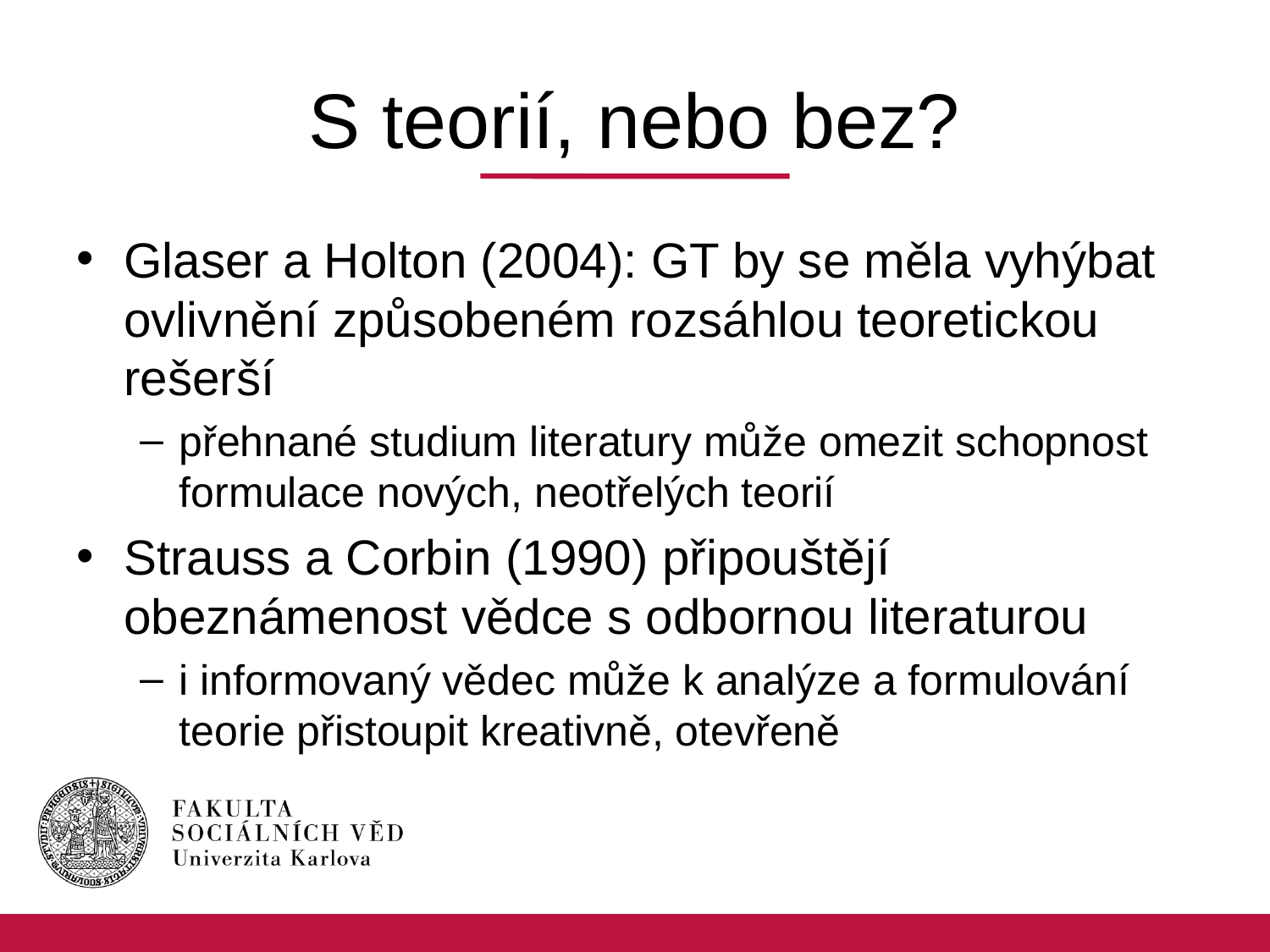

# S teorií, nebo bez?
Glaser a Holton (2004): GT by se měla vyhýbat ovlivnění způsobeném rozsáhlou teoretickou rešerší
přehnané studium literatury může omezit schopnost formulace nových, neotřelých teorií
Strauss a Corbin (1990) připouštějí obeznámenost vědce s odbornou literaturou
i informovaný vědec může k analýze a formulování teorie přistoupit kreativně, otevřeně